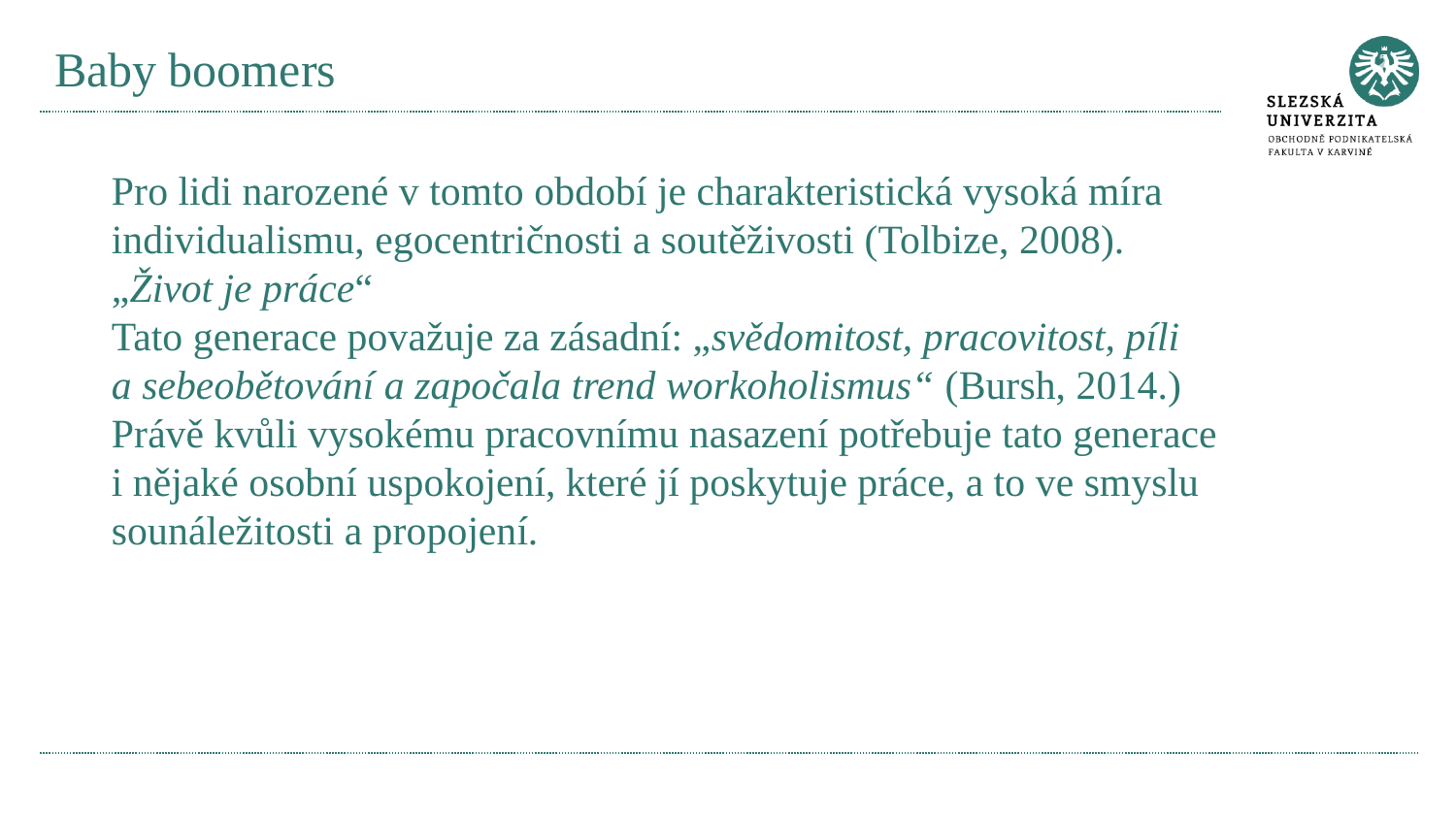

# Baby boomers
Pro lidi narozené v tomto období je charakteristická vysoká míra individualismu, egocentričnosti a soutěživosti (Tolbize, 2008).
„Život je práce“
Tato generace považuje za zásadní: „svědomitost, pracovitost, píli
a sebeobětování a započala trend workoholismus“ (Bursh, 2014.)
Právě kvůli vysokému pracovnímu nasazení potřebuje tato generace
i nějaké osobní uspokojení, které jí poskytuje práce, a to ve smyslu sounáležitosti a propojení.